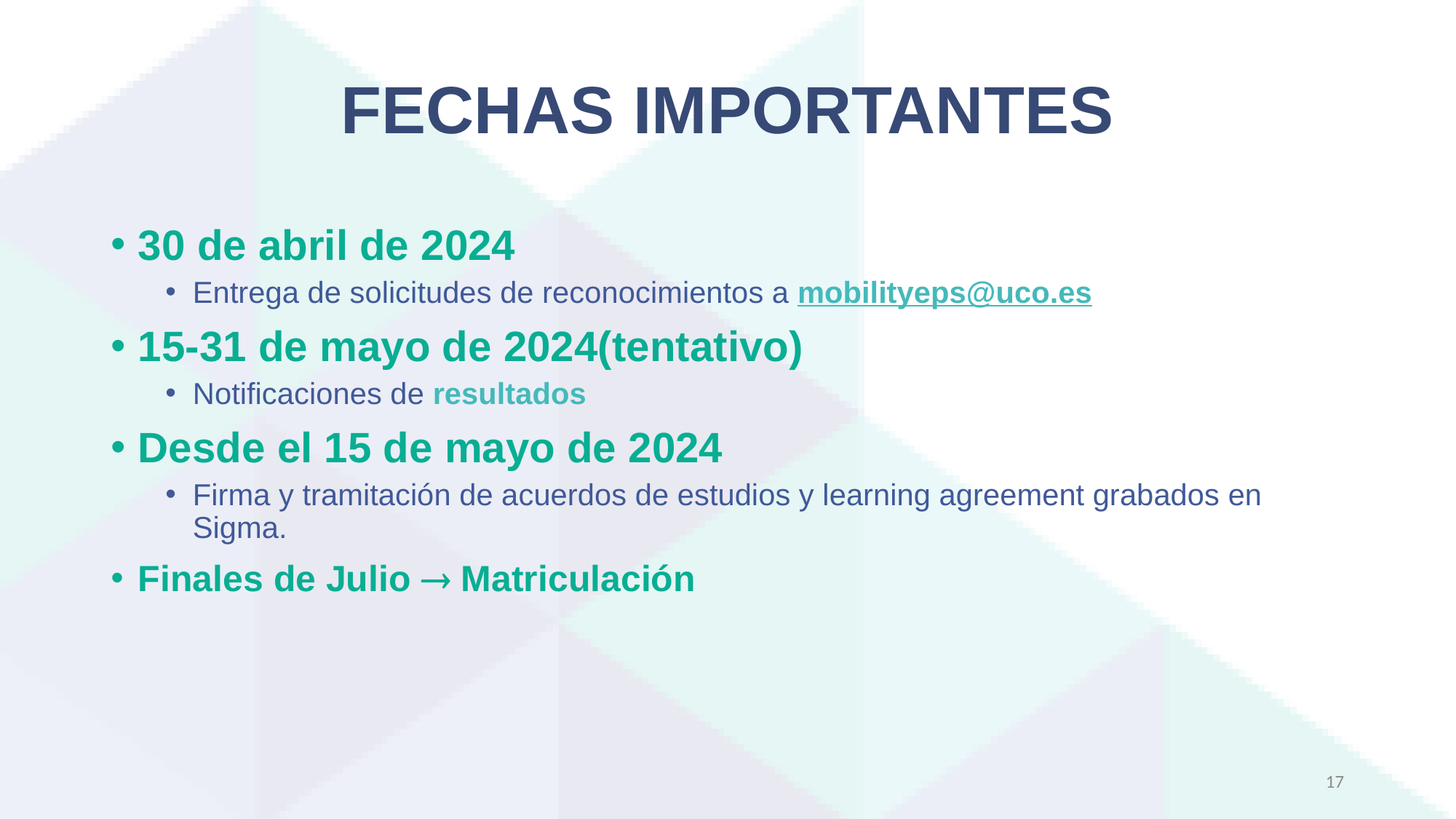

# FECHAS IMPORTANTES
30 de abril de 2024
Entrega de solicitudes de reconocimientos a mobilityeps@uco.es
15-31 de mayo de 2024(tentativo)
Notificaciones de resultados
Desde el 15 de mayo de 2024
Firma y tramitación de acuerdos de estudios y learning agreement grabados en Sigma.
Finales de Julio → Matriculación
17